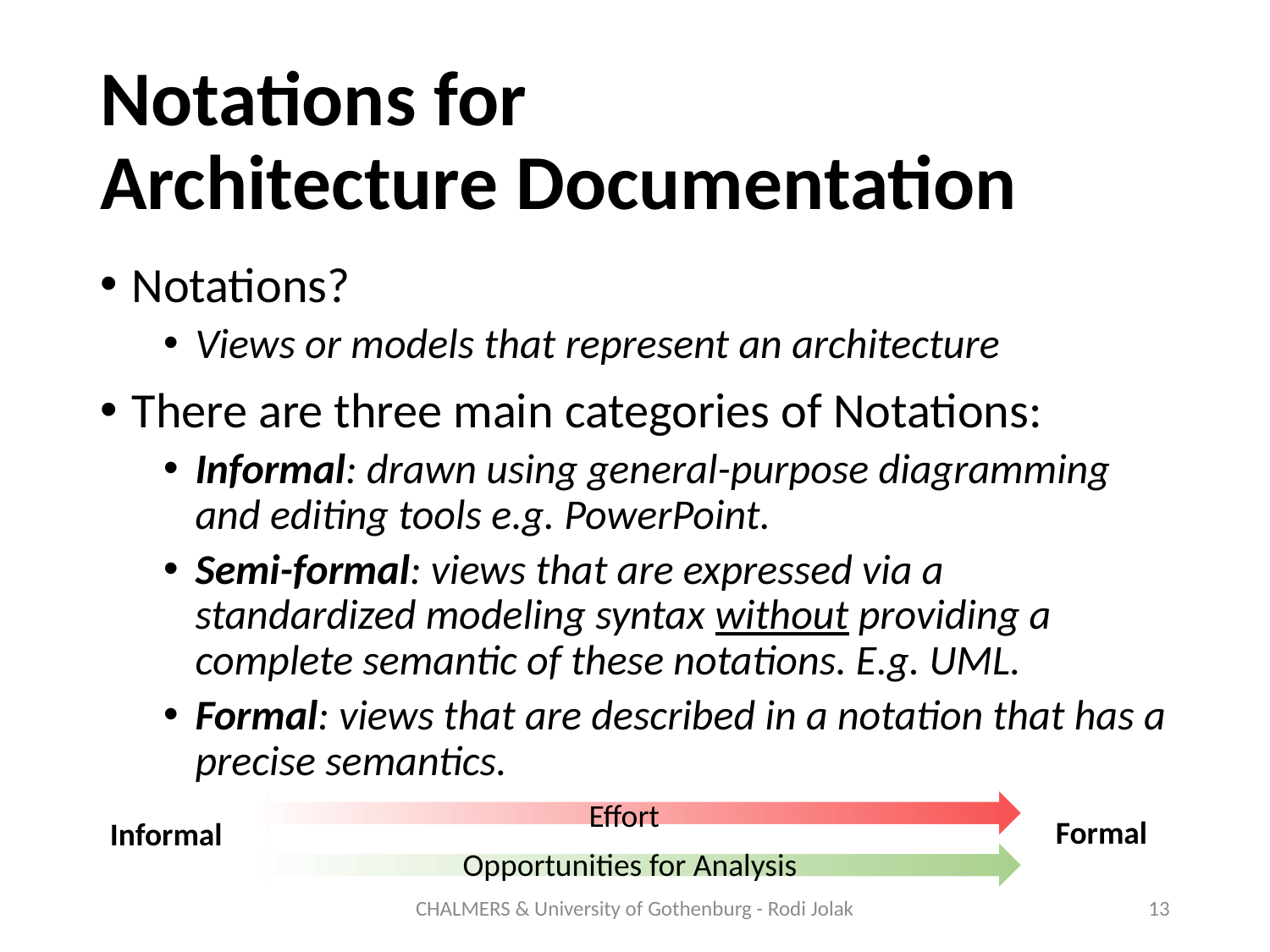

# Notations for Architecture Documentation
Notations?
Views or models that represent an architecture
There are three main categories of Notations:
Informal: drawn using general-purpose diagramming and editing tools e.g. PowerPoint.
Semi-formal: views that are expressed via a standardized modeling syntax without providing a complete semantic of these notations. E.g. UML.
Formal: views that are described in a notation that has a precise semantics.

Effort

Formal
Informal
Opportunities for Analysis

CHALMERS & University of Gothenburg - Rodi Jolak
13